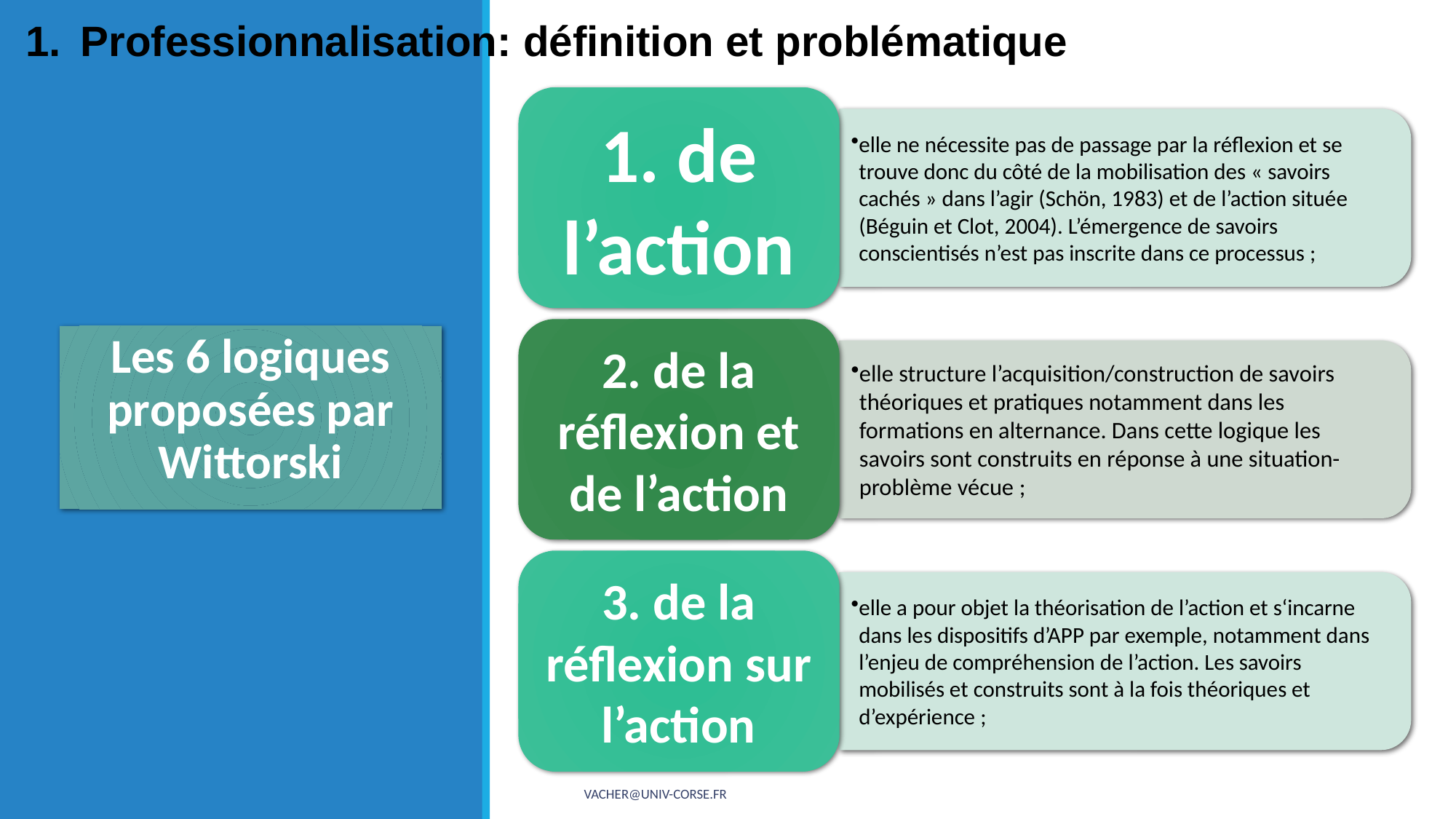

Professionnalisation: définition et problématique
1. de l’action
elle ne nécessite pas de passage par la réflexion et se trouve donc du côté de la mobilisation des « savoirs cachés » dans l’agir (Schön, 1983) et de l’action située (Béguin et Clot, 2004). L’émergence de savoirs conscientisés n’est pas inscrite dans ce processus ;
2. de la réflexion et de l’action
elle structure l’acquisition/construction de savoirs théoriques et pratiques notamment dans les formations en alternance. Dans cette logique les savoirs sont construits en réponse à une situation-problème vécue ;
3. de la réflexion sur l’action
elle a pour objet la théorisation de l’action et s‘incarne dans les dispositifs d’APP par exemple, notamment dans l’enjeu de compréhension de l’action. Les savoirs mobilisés et construits sont à la fois théoriques et d’expérience ;
Les 6 logiques proposées par Wittorski
vacher@univ-corse.fr